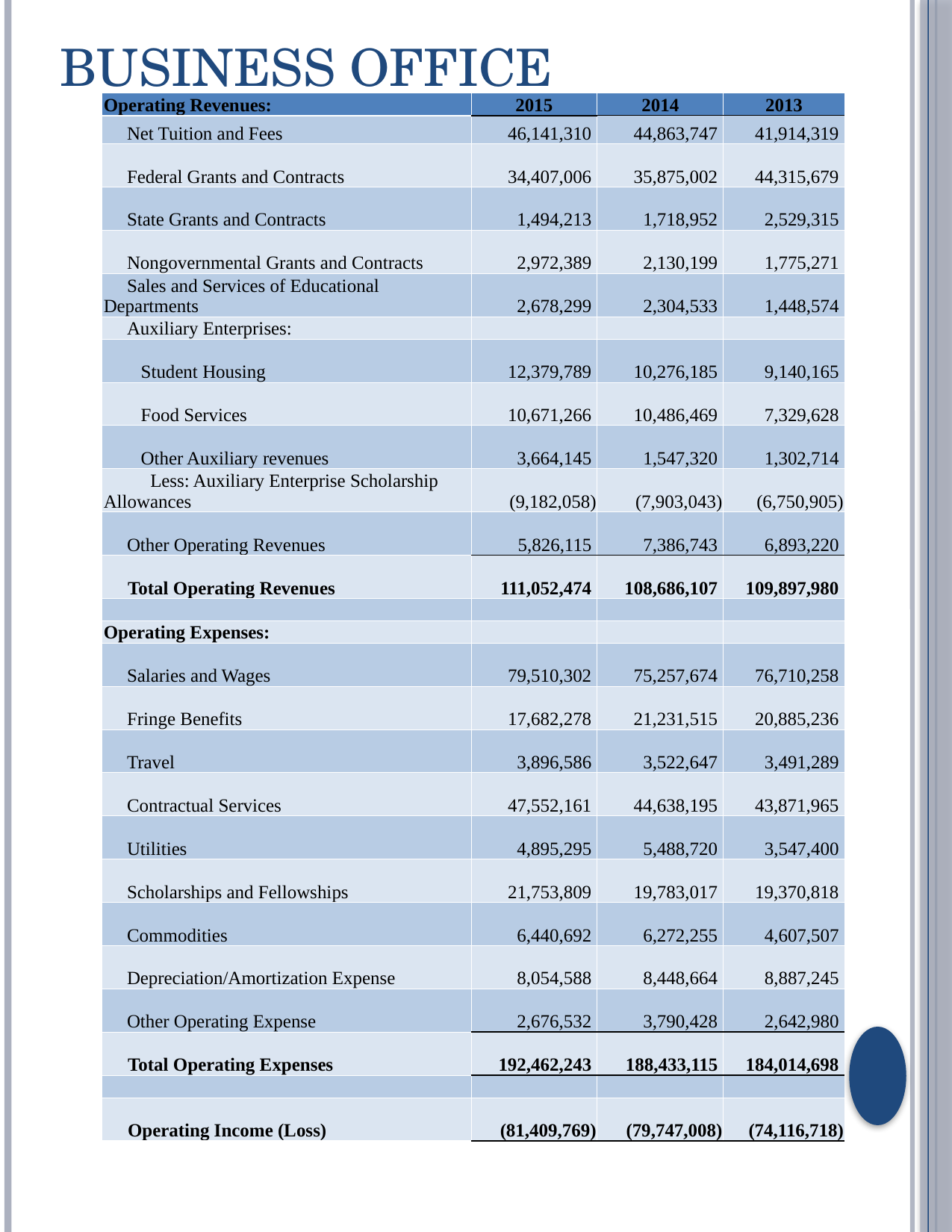

# Business Office
| Operating Revenues: | 2015 | 2014 | 2013 |
| --- | --- | --- | --- |
| Net Tuition and Fees | 46,141,310 | 44,863,747 | 41,914,319 |
| Federal Grants and Contracts | 34,407,006 | 35,875,002 | 44,315,679 |
| State Grants and Contracts | 1,494,213 | 1,718,952 | 2,529,315 |
| Nongovernmental Grants and Contracts | 2,972,389 | 2,130,199 | 1,775,271 |
| Sales and Services of Educational Departments | 2,678,299 | 2,304,533 | 1,448,574 |
| Auxiliary Enterprises: |  |  |  |
| Student Housing | 12,379,789 | 10,276,185 | 9,140,165 |
| Food Services | 10,671,266 | 10,486,469 | 7,329,628 |
| Other Auxiliary revenues | 3,664,145 | 1,547,320 | 1,302,714 |
| Less: Auxiliary Enterprise Scholarship Allowances | (9,182,058) | (7,903,043) | (6,750,905) |
| Other Operating Revenues | 5,826,115 | 7,386,743 | 6,893,220 |
| Total Operating Revenues | 111,052,474 | 108,686,107 | 109,897,980 |
|  |  |  |  |
| Operating Expenses: |  |  |  |
| Salaries and Wages | 79,510,302 | 75,257,674 | 76,710,258 |
| Fringe Benefits | 17,682,278 | 21,231,515 | 20,885,236 |
| Travel | 3,896,586 | 3,522,647 | 3,491,289 |
| Contractual Services | 47,552,161 | 44,638,195 | 43,871,965 |
| Utilities | 4,895,295 | 5,488,720 | 3,547,400 |
| Scholarships and Fellowships | 21,753,809 | 19,783,017 | 19,370,818 |
| Commodities | 6,440,692 | 6,272,255 | 4,607,507 |
| Depreciation/Amortization Expense | 8,054,588 | 8,448,664 | 8,887,245 |
| Other Operating Expense | 2,676,532 | 3,790,428 | 2,642,980 |
| Total Operating Expenses | 192,462,243 | 188,433,115 | 184,014,698 |
|  |  |  |  |
| Operating Income (Loss) | (81,409,769) | (79,747,008) | (74,116,718) |